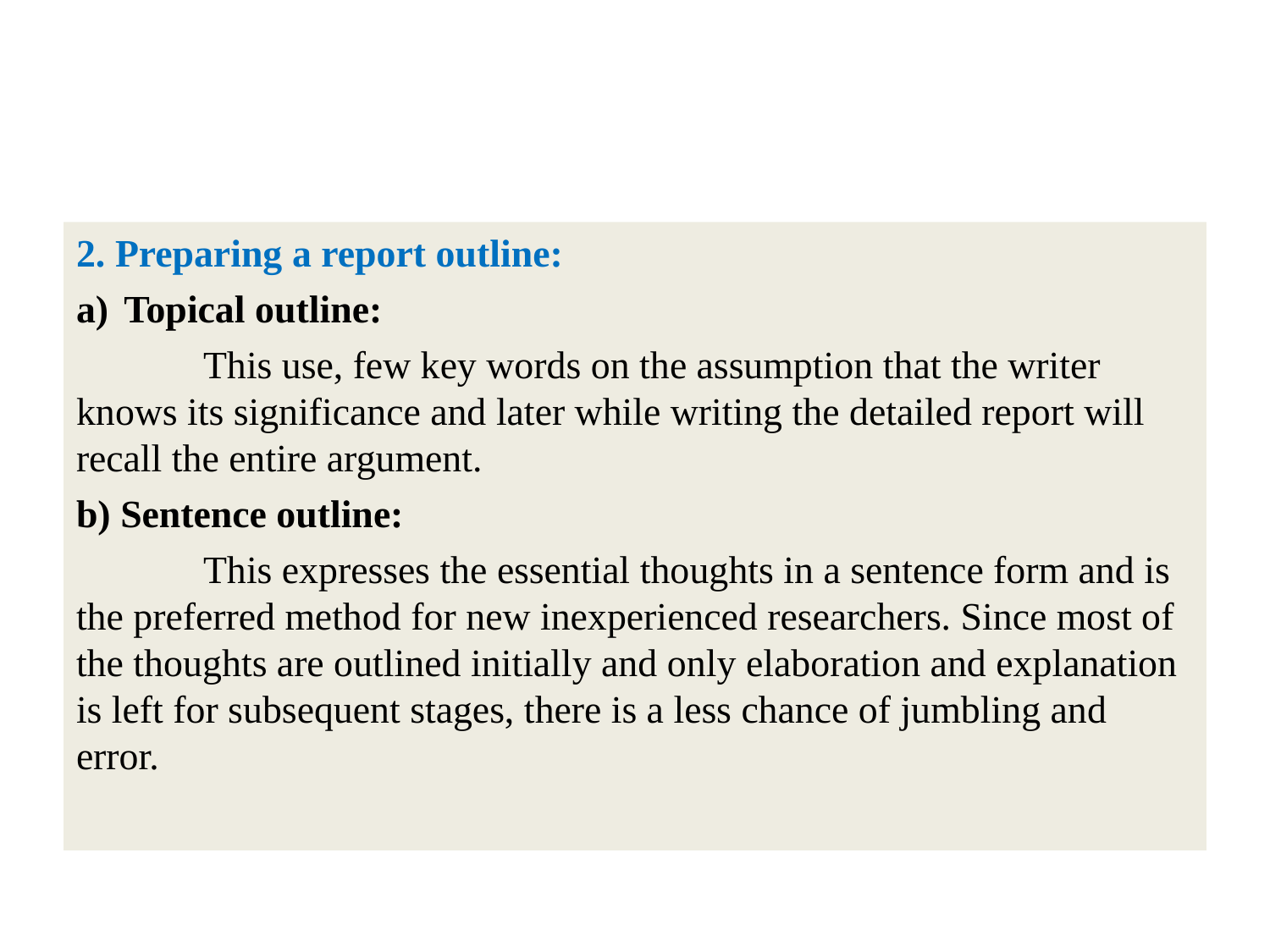

#
2. Preparing a report outline:
Topical outline:
	This use, few key words on the assumption that the writer knows its significance and later while writing the detailed report will recall the entire argument.
b) Sentence outline:
	This expresses the essential thoughts in a sentence form and is the preferred method for new inexperienced researchers. Since most of the thoughts are outlined initially and only elaboration and explanation is left for subsequent stages, there is a less chance of jumbling and error.